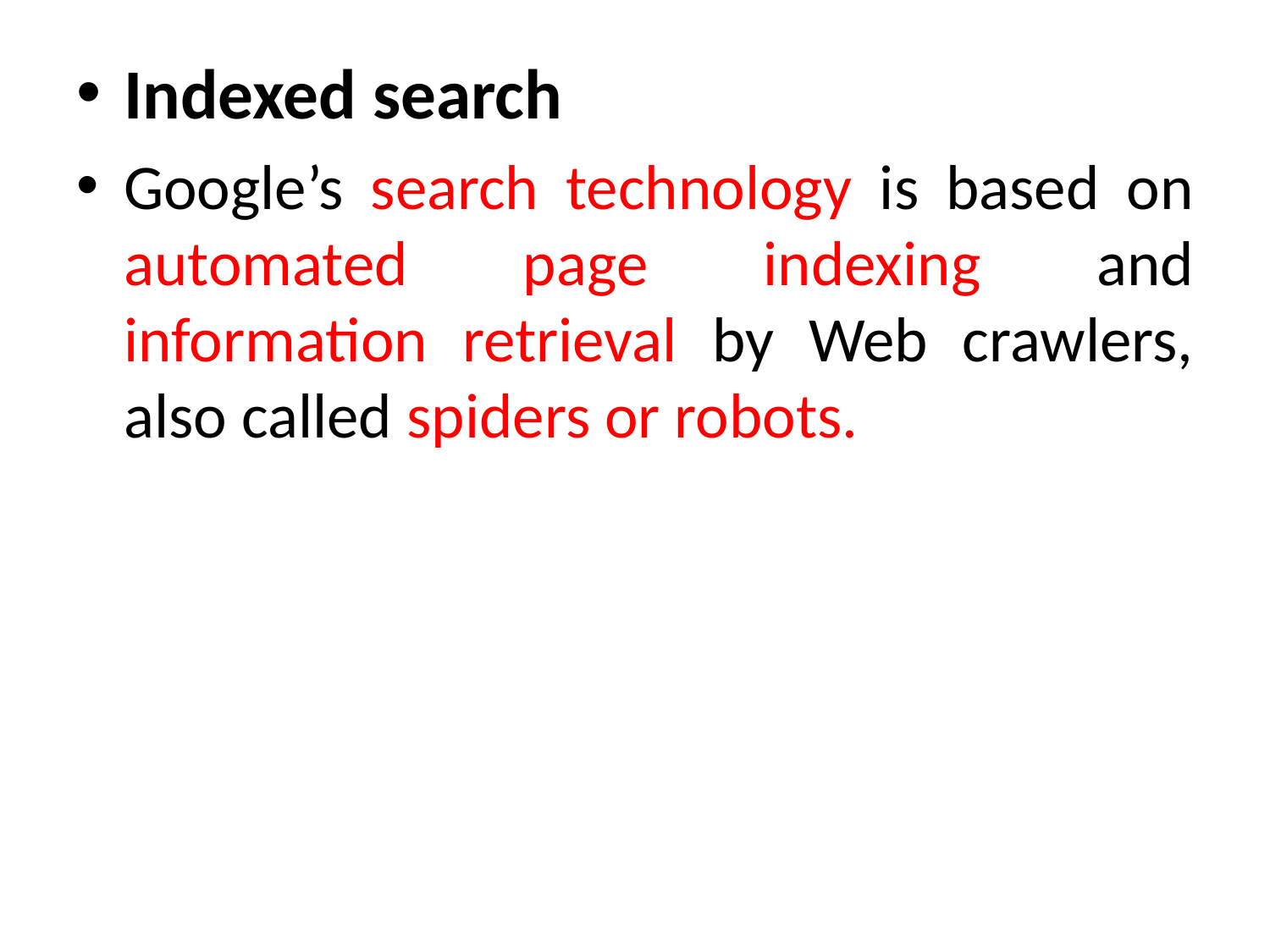

Indexed search
Google’s search technology is based on automated page indexing and information retrieval by Web crawlers, also called spiders or robots.